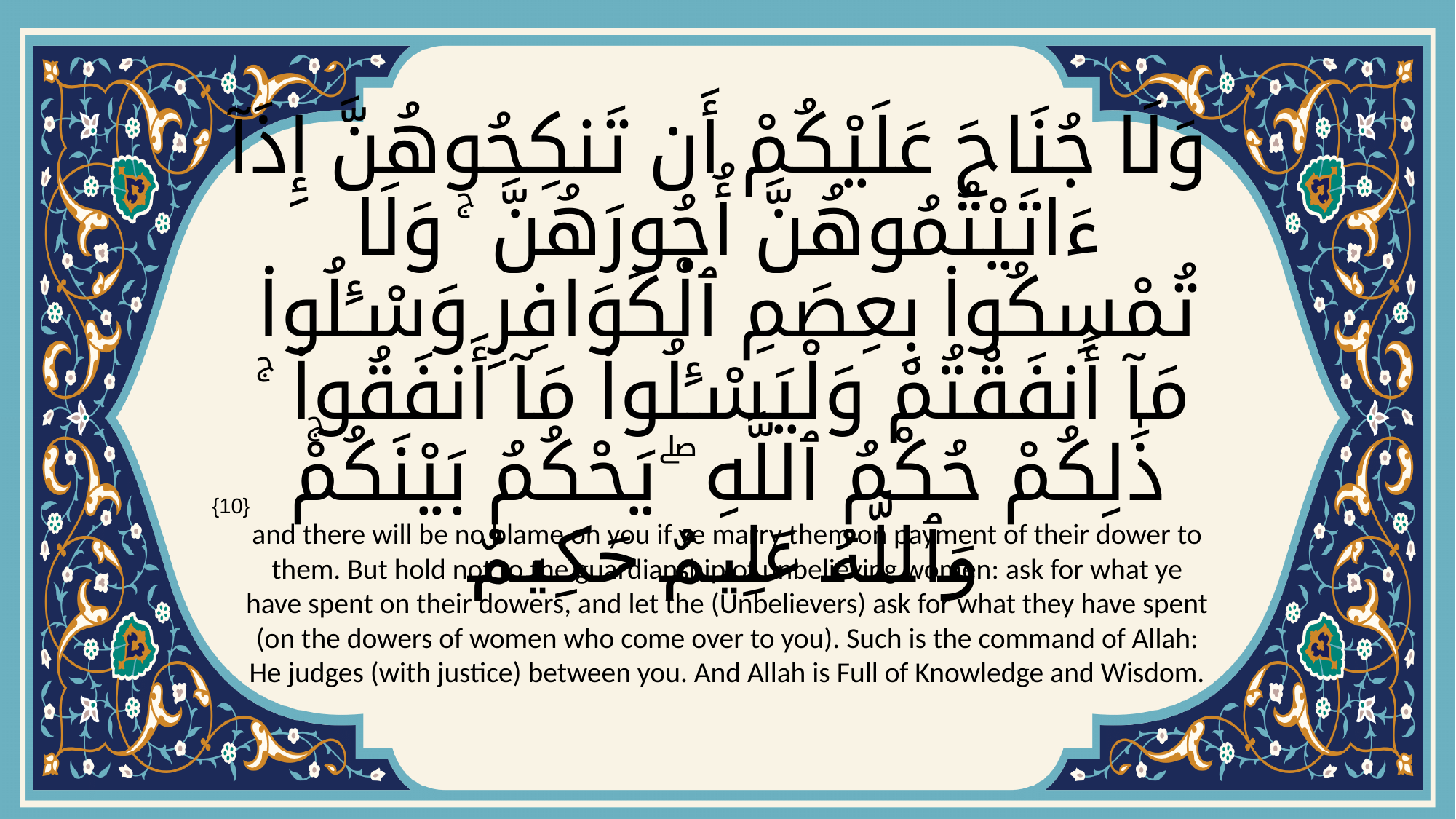

# وَلَا جُنَاحَ عَلَيْكُمْ أَن تَنكِحُوهُنَّ إِذَآ ءَاتَيْتُمُوهُنَّ أُجُورَهُنَّ ۚ وَلَا تُمْسِكُوا۟ بِعِصَمِ ٱلْكَوَافِرِ وَسْـَٔلُوا۟ مَآ أَنفَقْتُمْ وَلْيَسْـَٔلُوا۟ مَآ أَنفَقُوا۟ ۚ ذَٰلِكُمْ حُكْمُ ٱللَّهِ ۖ يَحْكُمُ بَيْنَكُمْۚ وَٱللَّهُ عَلِيمٌ حَكِيمٌ
{10}
and there will be no blame on you if ye marry them on payment of their dower to them. But hold not to the guardianship of unbelieving women: ask for what ye have spent on their dowers, and let the (Unbelievers) ask for what they have spent (on the dowers of women who come over to you). Such is the command of Allah: He judges (with justice) between you. And Allah is Full of Knowledge and Wisdom.